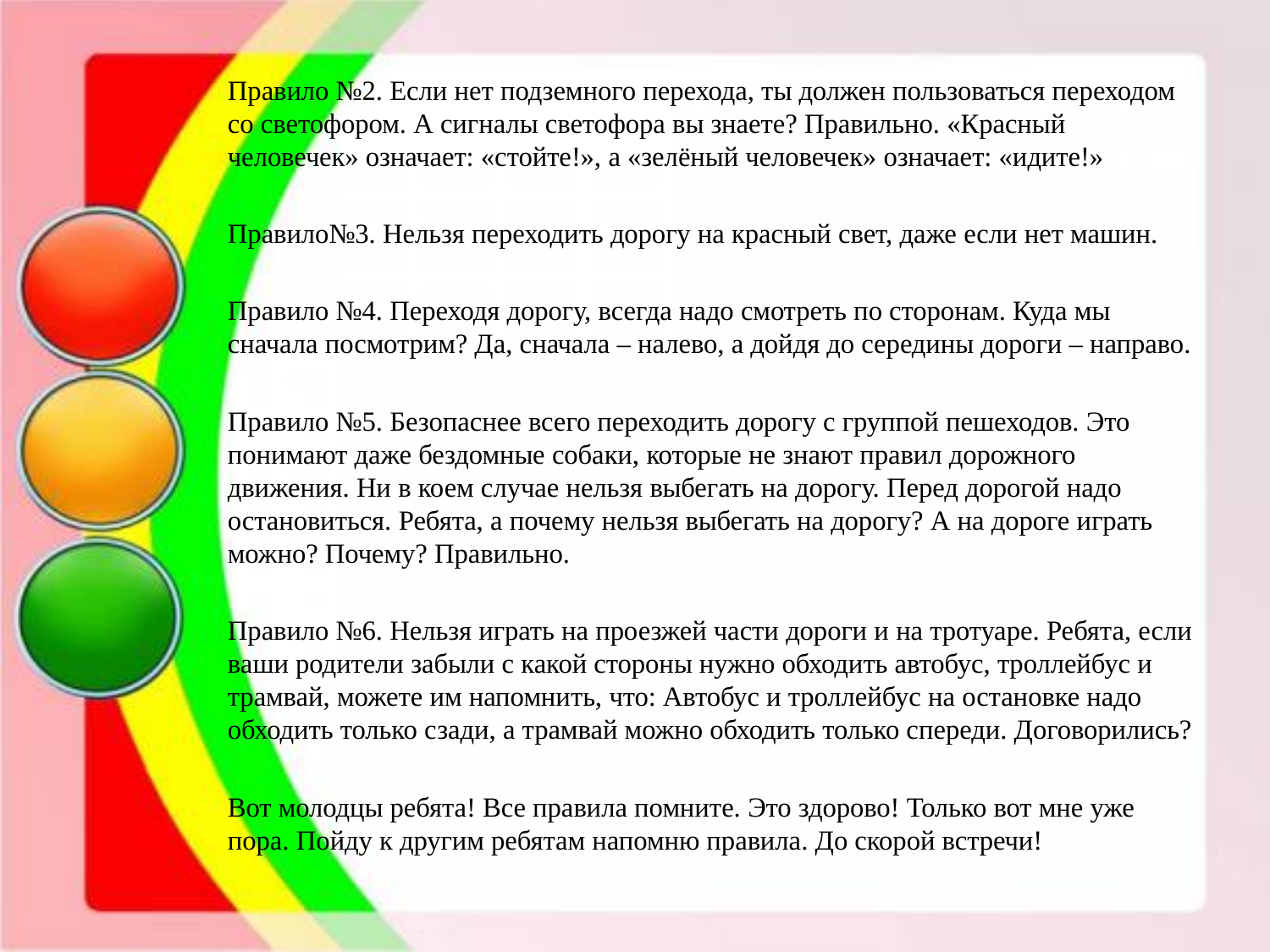

Правило №2. Если нет подземного перехода, ты должен пользоваться переходом со светофором. А сигналы светофора вы знаете? Правильно. «Красный человечек» означает: «стойте!», а «зелёный человечек» означает: «идите!»

Правило№3. Нельзя переходить дорогу на красный свет, даже если нет машин.

Правило №4. Переходя дорогу, всегда надо смотреть по сторонам. Куда мы сначала посмотрим? Да, сначала – налево, а дойдя до середины дороги – направо.

Правило №5. Безопаснее всего переходить дорогу с группой пешеходов. Это понимают даже бездомные собаки, которые не знают правил дорожного движения. Ни в коем случае нельзя выбегать на дорогу. Перед дорогой надо остановиться. Ребята, а почему нельзя выбегать на дорогу? А на дороге играть можно? Почему? Правильно.

Правило №6. Нельзя играть на проезжей части дороги и на тротуаре. Ребята, если ваши родители забыли с какой стороны нужно обходить автобус, троллейбус и трамвай, можете им напомнить, что: Автобус и троллейбус на остановке надо обходить только сзади, а трамвай можно обходить только спереди. Договорились?

Вот молодцы ребята! Все правила помните. Это здорово! Только вот мне уже пора. Пойду к другим ребятам напомню правила. До скорой встречи!